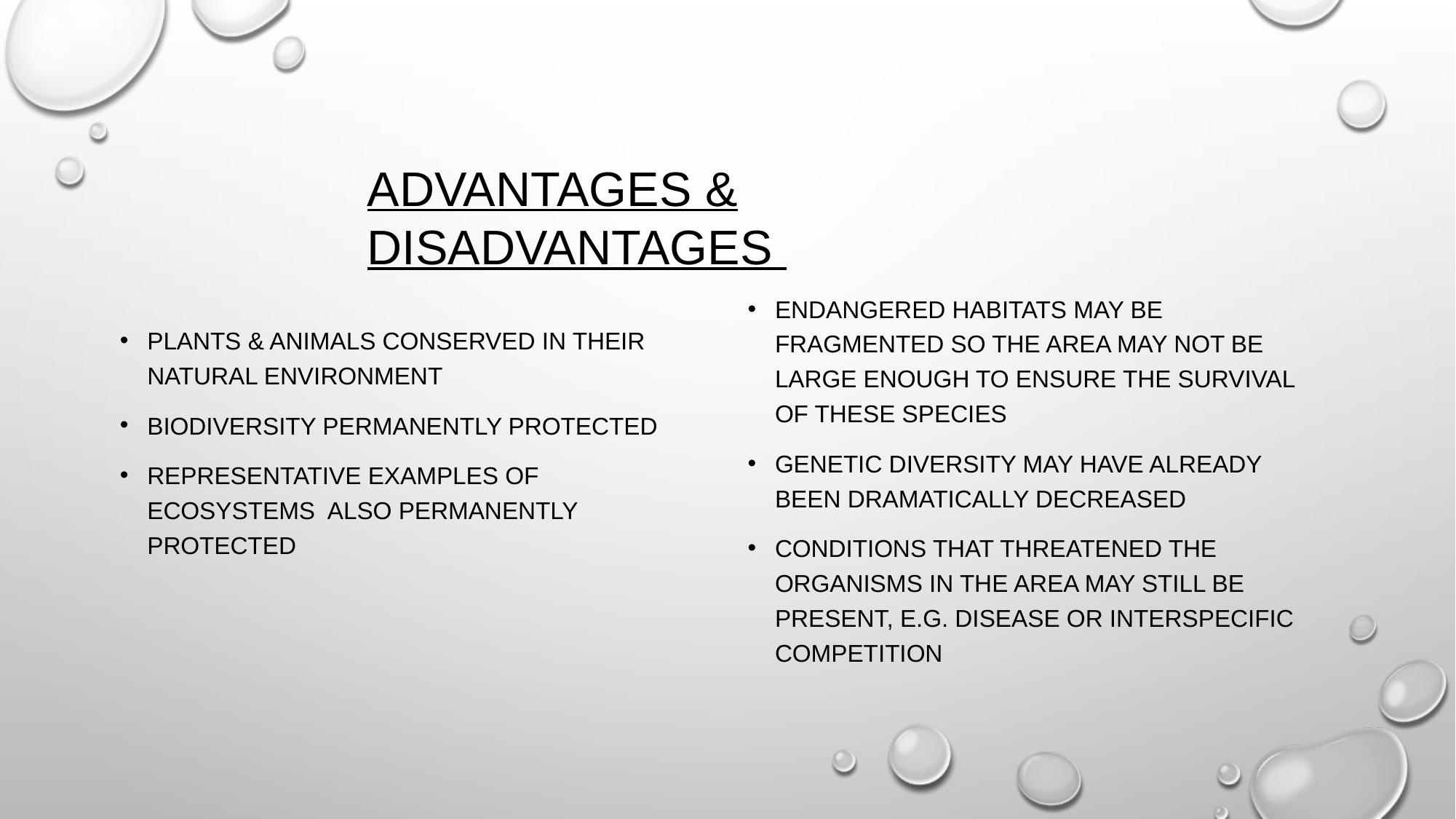

ADVANTAGES & DISADVANTAGES
Endangered habitats may be fragmented so the area may not be large enough to ensure the survival of these species
Genetic diversity may have already been dramatically decreased
Conditions that threatened the organisms in the area may still be present, e.g. disease or interspecific competition
Plants & animals conserved in their natural environment
Biodiversity permanently protected
Representative examples of ecosystems  also permanently protected